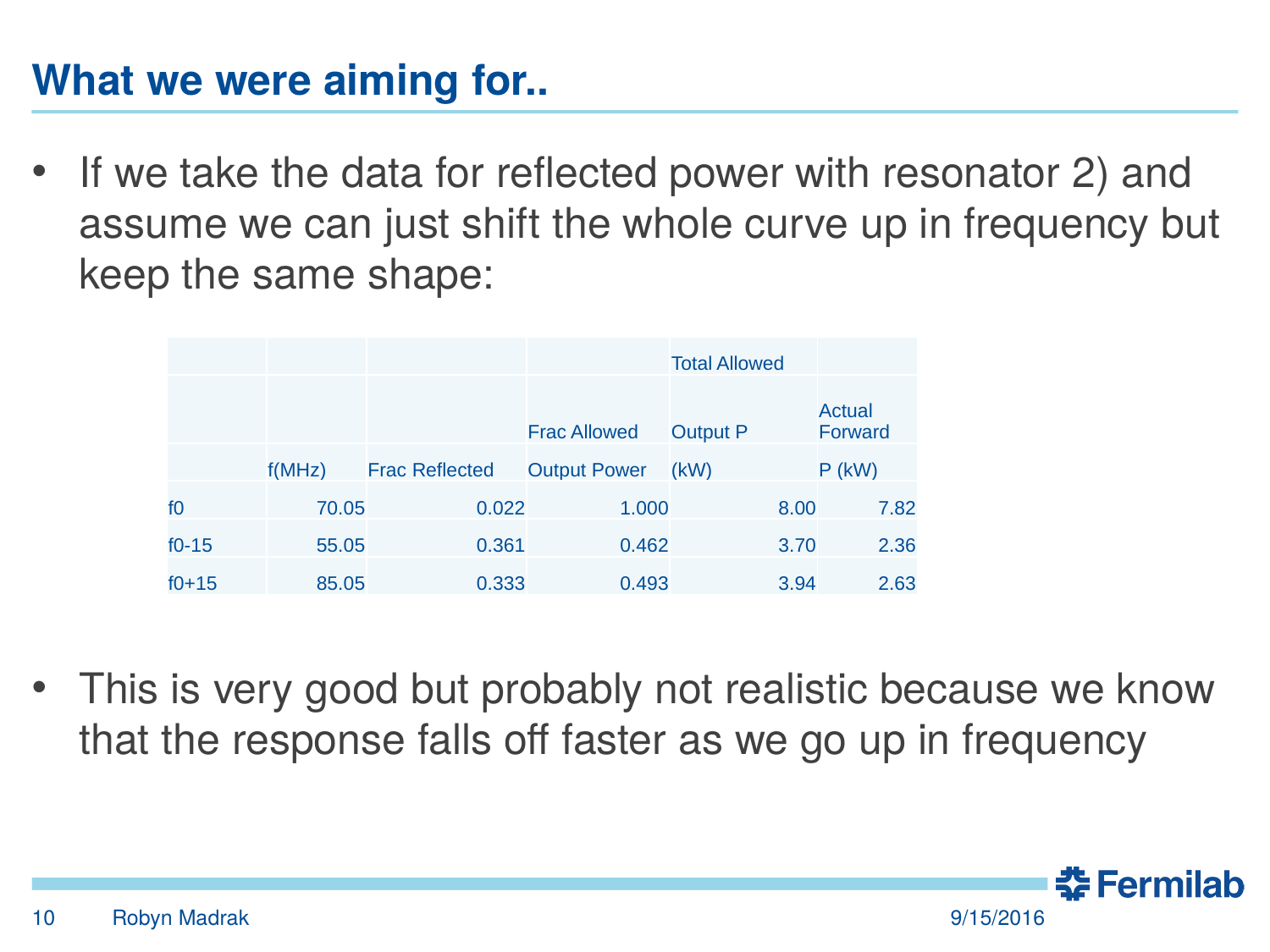

# What we were aiming for..
If we take the data for reflected power with resonator 2) and assume we can just shift the whole curve up in frequency but keep the same shape:

This is very good but probably not realistic because we know that the response falls off faster as we go up in frequency

|  |  |  |  | Total Allowed |  |
| --- | --- | --- | --- | --- | --- |
|  |  |  | Frac Allowed | Output P | Actual Forward |
|  | f(MHz) | Frac Reflected | Output Power | (kW) | P (kW) |
| f0 | 70.05 | 0.022 | 1.000 | 8.00 | 7.82 |
| f0-15 | 55.05 | 0.361 | 0.462 | 3.70 | 2.36 |
| f0+15 | 85.05 | 0.333 | 0.493 | 3.94 | 2.63 |
10
Robyn Madrak
9/15/2016